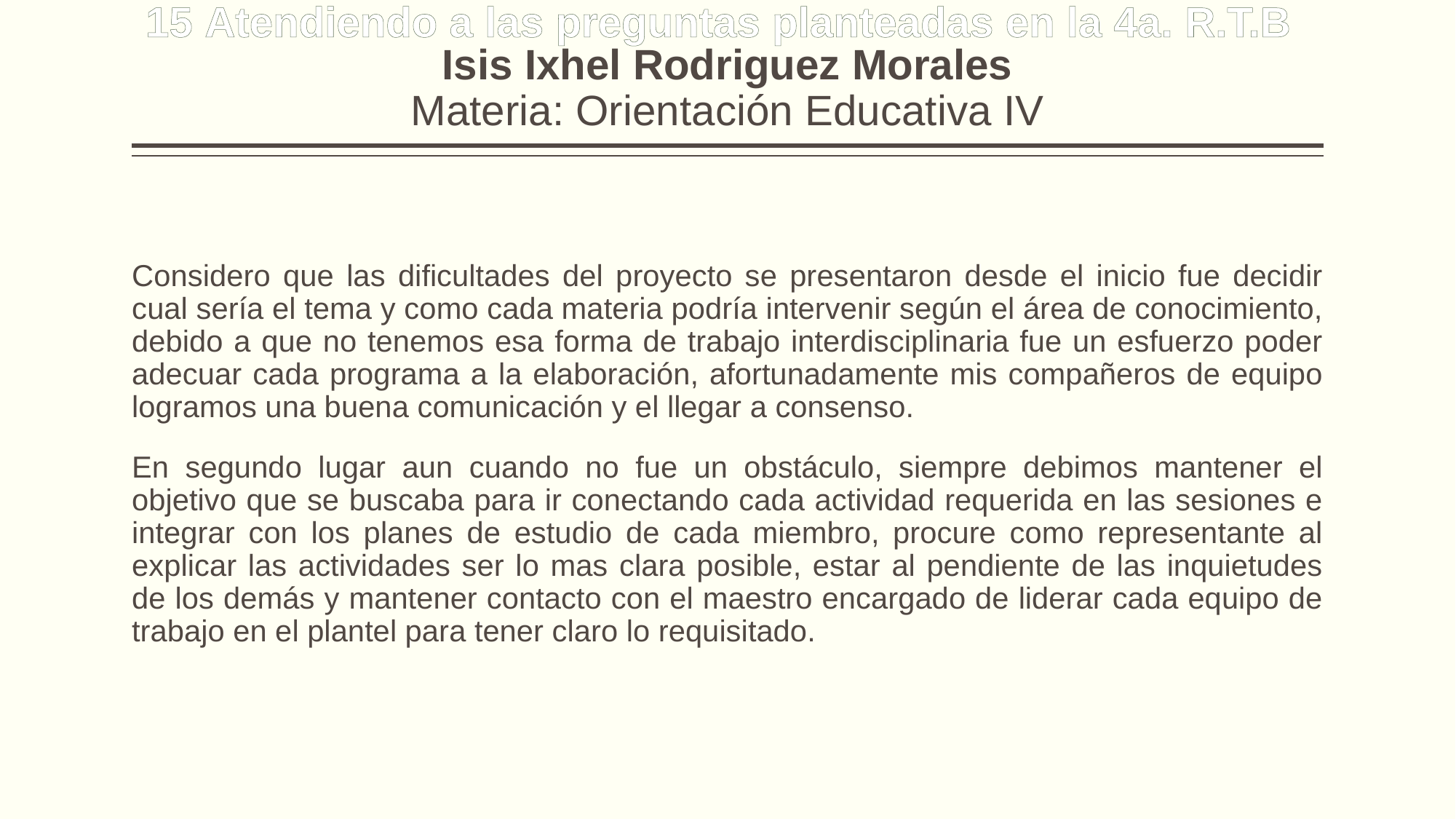

15 Atendiendo a las preguntas planteadas en la 4a. R.T.B
# Isis Ixhel Rodriguez Morales Materia: Orientación Educativa IV

Considero que las dificultades del proyecto se presentaron desde el inicio fue decidir cual sería el tema y como cada materia podría intervenir según el área de conocimiento, debido a que no tenemos esa forma de trabajo interdisciplinaria fue un esfuerzo poder adecuar cada programa a la elaboración, afortunadamente mis compañeros de equipo logramos una buena comunicación y el llegar a consenso.
En segundo lugar aun cuando no fue un obstáculo, siempre debimos mantener el objetivo que se buscaba para ir conectando cada actividad requerida en las sesiones e integrar con los planes de estudio de cada miembro, procure como representante al explicar las actividades ser lo mas clara posible, estar al pendiente de las inquietudes de los demás y mantener contacto con el maestro encargado de liderar cada equipo de trabajo en el plantel para tener claro lo requisitado.